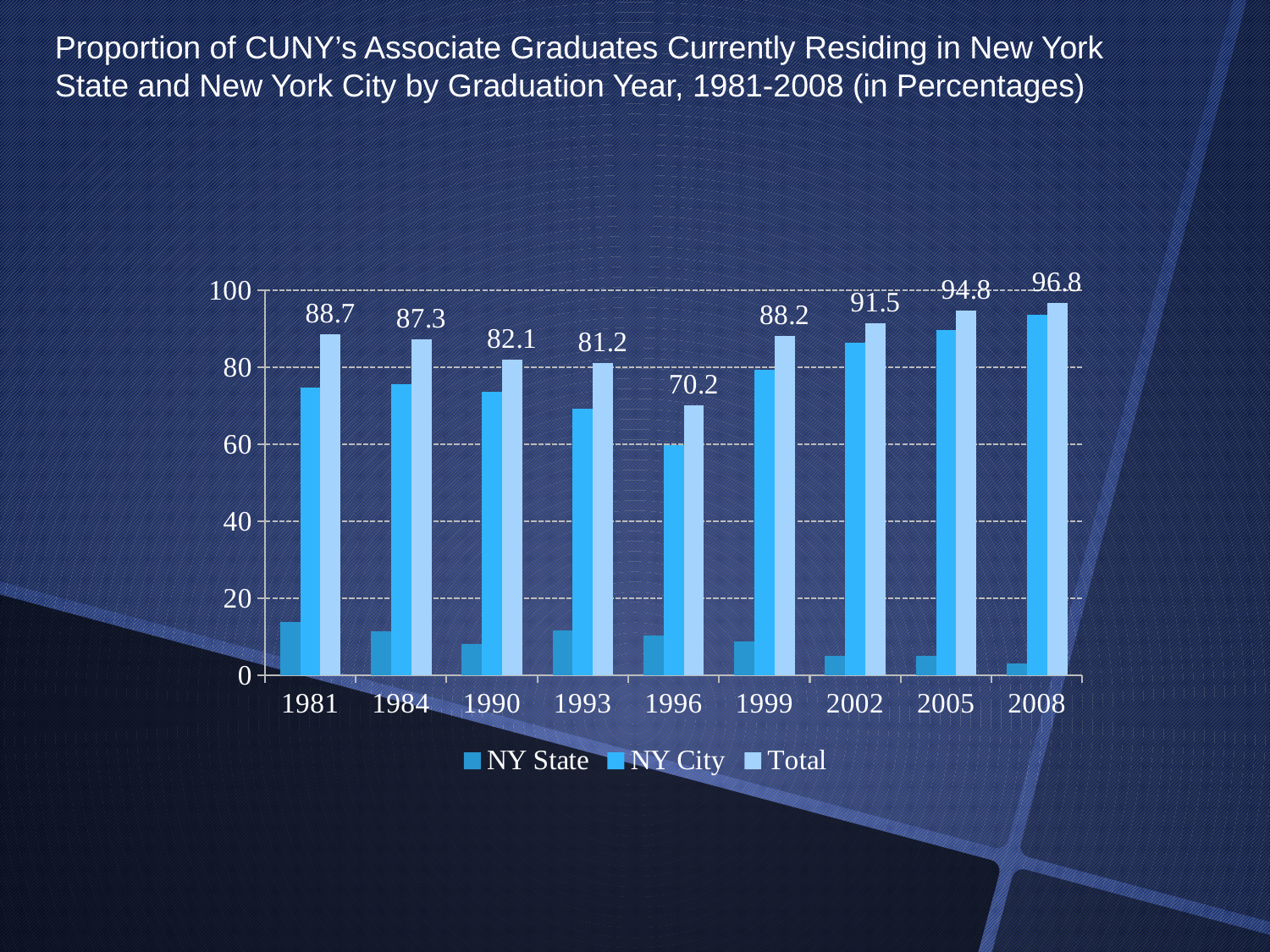

Proportion of CUNY’s Associate Graduates Currently Residing in New York State and New York City by Graduation Year, 1981-2008 (in Percentages)

### Chart

| Category | NY State | NY City | Total |
|---|---|---|---|
| 1981.0 | 13.8 | 74.9 | 88.7 |
| 1984.0 | 11.6 | 75.7 | 87.3 |
| 1990.0 | 8.3 | 73.8 | 82.1 |
| 1993.0 | 11.8 | 69.4 | 81.2 |
| 1996.0 | 10.3 | 59.9 | 70.2 |
| 1999.0 | 8.8 | 79.4 | 88.2 |
| 2002.0 | 5.099999999999994 | 86.4 | 91.5 |
| 2005.0 | 5.099999999999994 | 89.7 | 94.8 |
| 2008.0 | 3.099999999999994 | 93.7 | 96.8 |